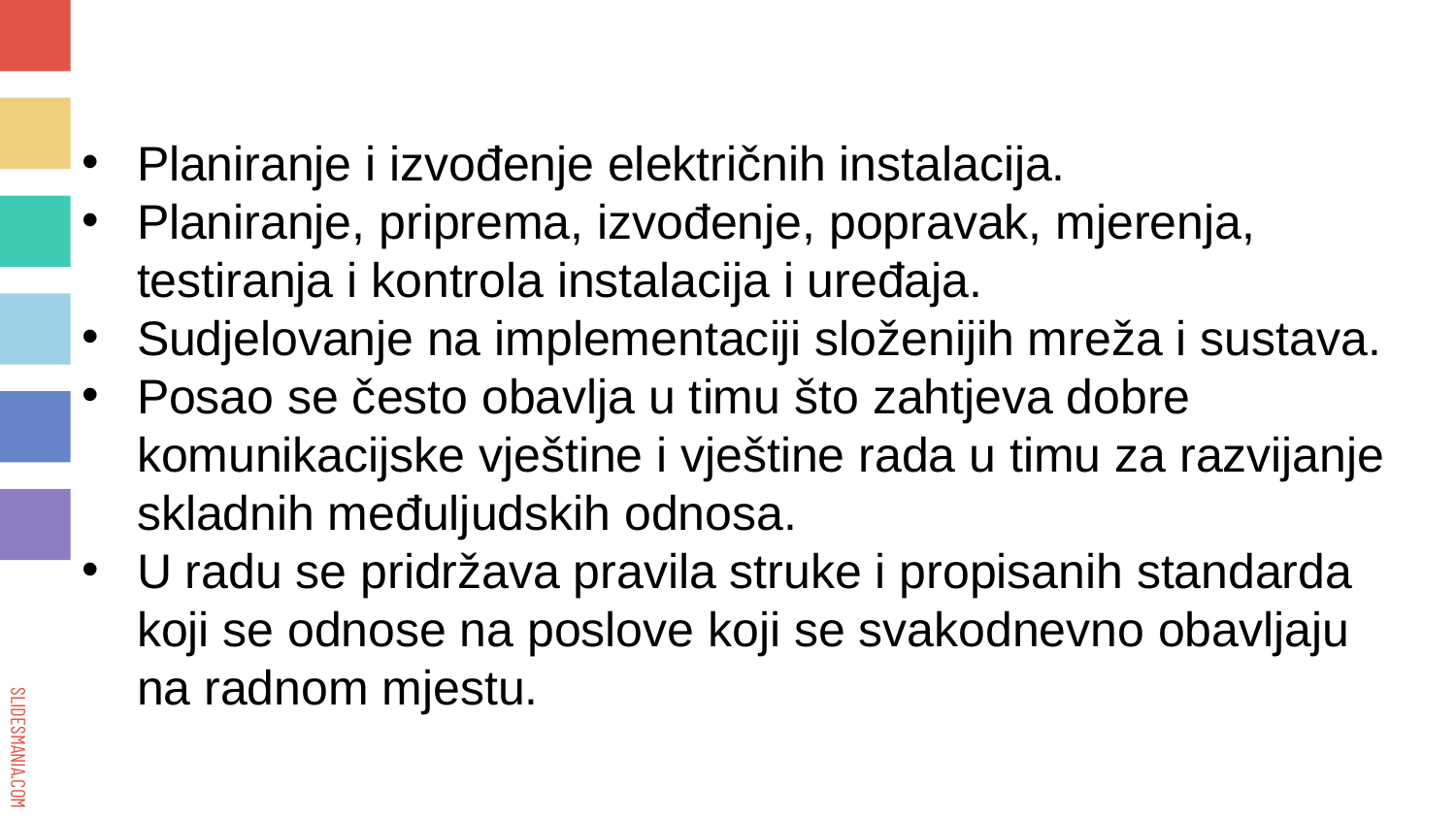

Planiranje i izvođenje električnih instalacija.
Planiranje, priprema, izvođenje, popravak, mjerenja, testiranja i kontrola instalacija i uređaja.
Sudjelovanje na implementaciji složenijih mreža i sustava.
Posao se često obavlja u timu što zahtjeva dobre komunikacijske vještine i vještine rada u timu za razvijanje skladnih međuljudskih odnosa.
U radu se pridržava pravila struke i propisanih standarda koji se odnose na poslove koji se svakodnevno obavljaju na radnom mjestu.